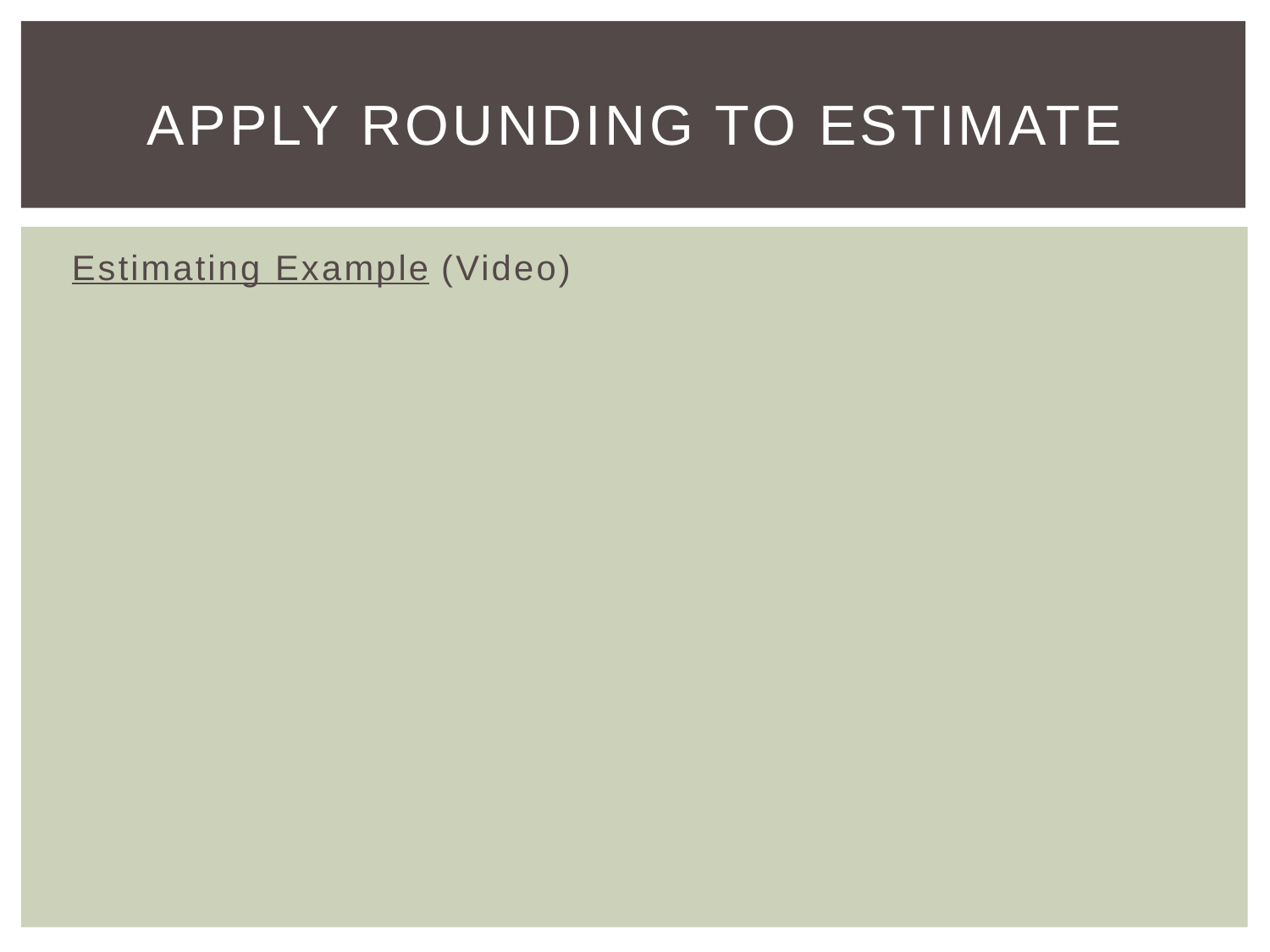

# Apply Rounding to Estimate
Estimating Example (Video)